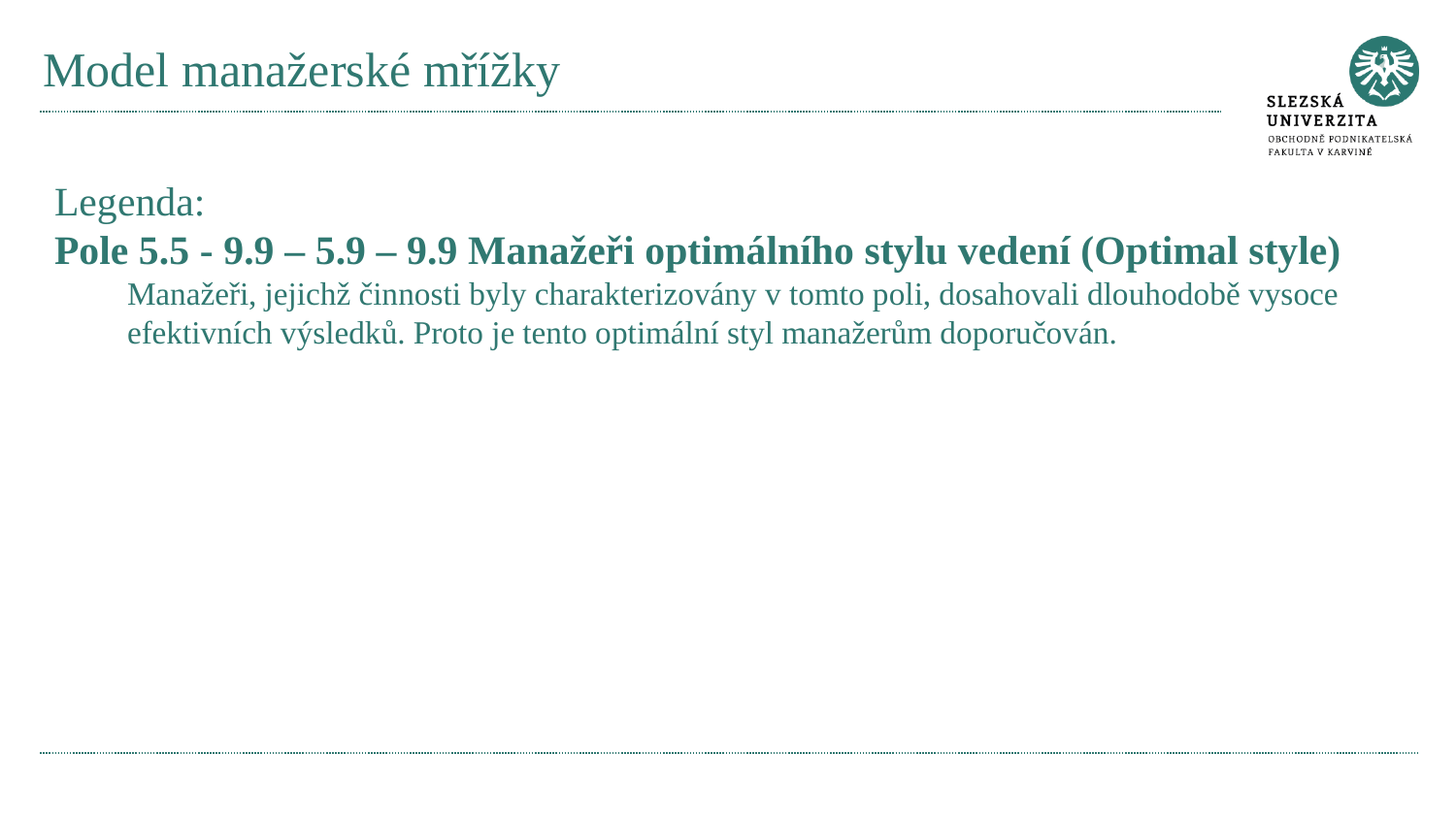

# Model manažerské mřížky

Legenda:
Pole 5.5 - 9.9 – 5.9 – 9.9 Manažeři optimálního stylu vedení (Optimal style)
Manažeři, jejichž činnosti byly charakterizovány v tomto poli, dosahovali dlouhodobě vysoce efektivních výsledků. Proto je tento optimální styl manažerům doporučován.